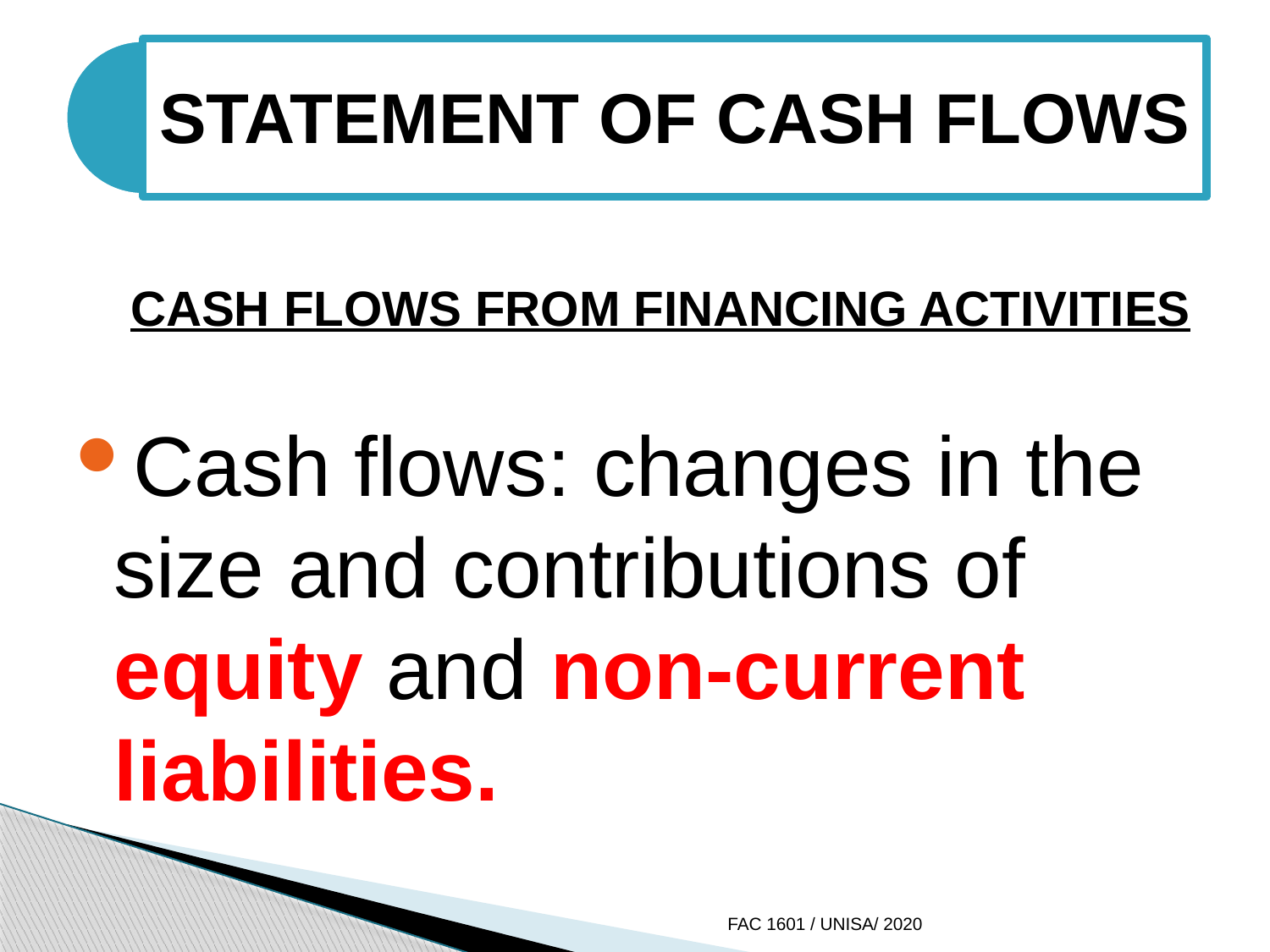

STATEMENT OF CASH FLOWS

CASH FLOWS FROM FINANCING ACTIVITIES

Cash flows: changes in the size and contributions of equity and non-current liabilities.

FAC 1601 / UNISA/ 2020